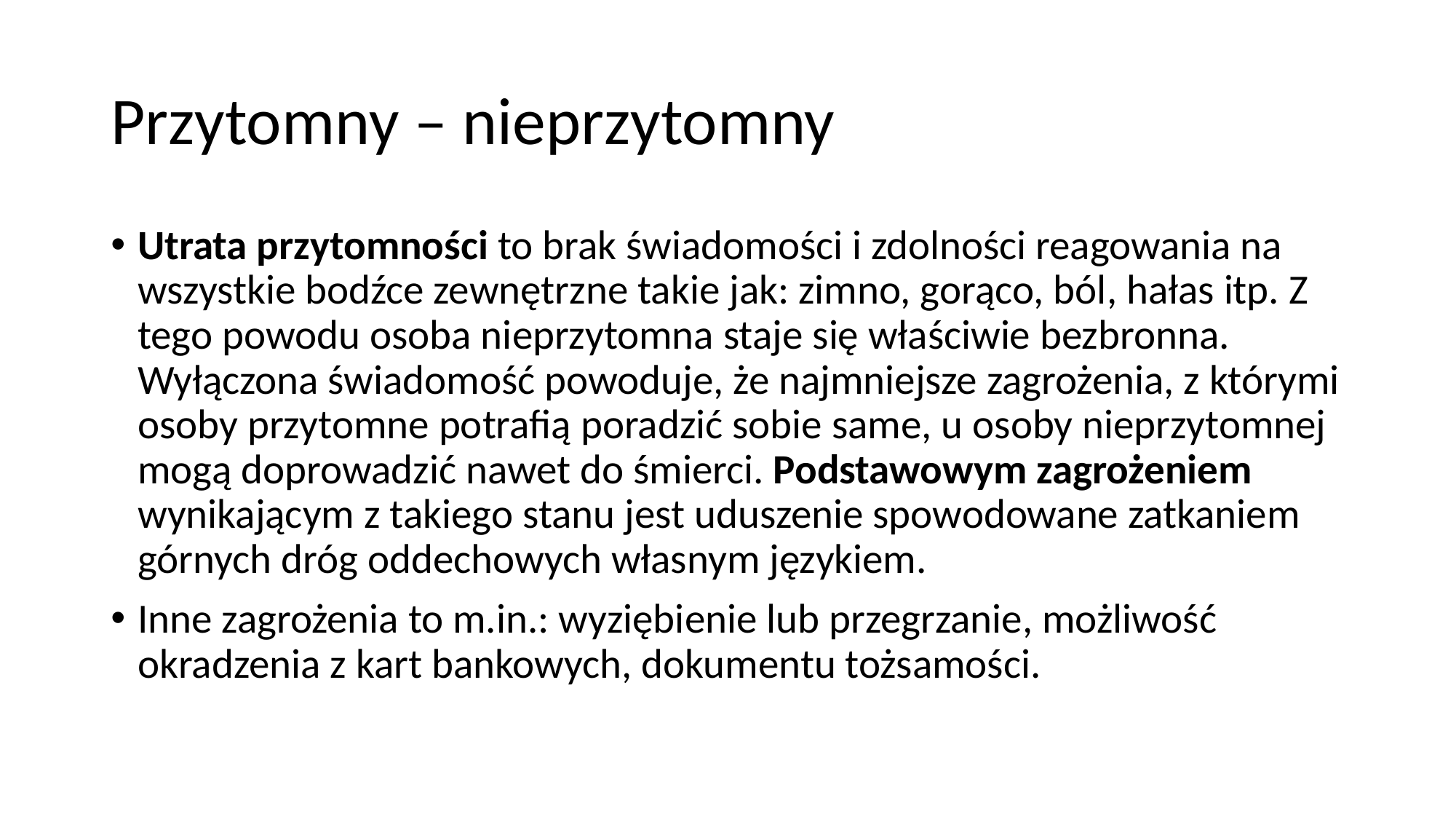

# Przytomny – nieprzytomny
Utrata przytomności to brak świadomości i zdolności reagowania na wszystkie bodźce zewnętrzne takie jak: zimno, gorąco, ból, hałas itp. Z tego powodu osoba nieprzytomna staje się właściwie bezbronna. Wyłączona świadomość powoduje, że najmniejsze zagrożenia, z którymi osoby przytomne potrafią poradzić sobie same, u osoby nieprzytomnej mogą doprowadzić nawet do śmierci. Podstawowym zagrożeniem wynikającym z takiego stanu jest uduszenie spowodowane zatkaniem górnych dróg oddechowych własnym językiem.
Inne zagrożenia to m.in.: wyziębienie lub przegrzanie, możliwość okradzenia z kart bankowych, dokumentu tożsamości.